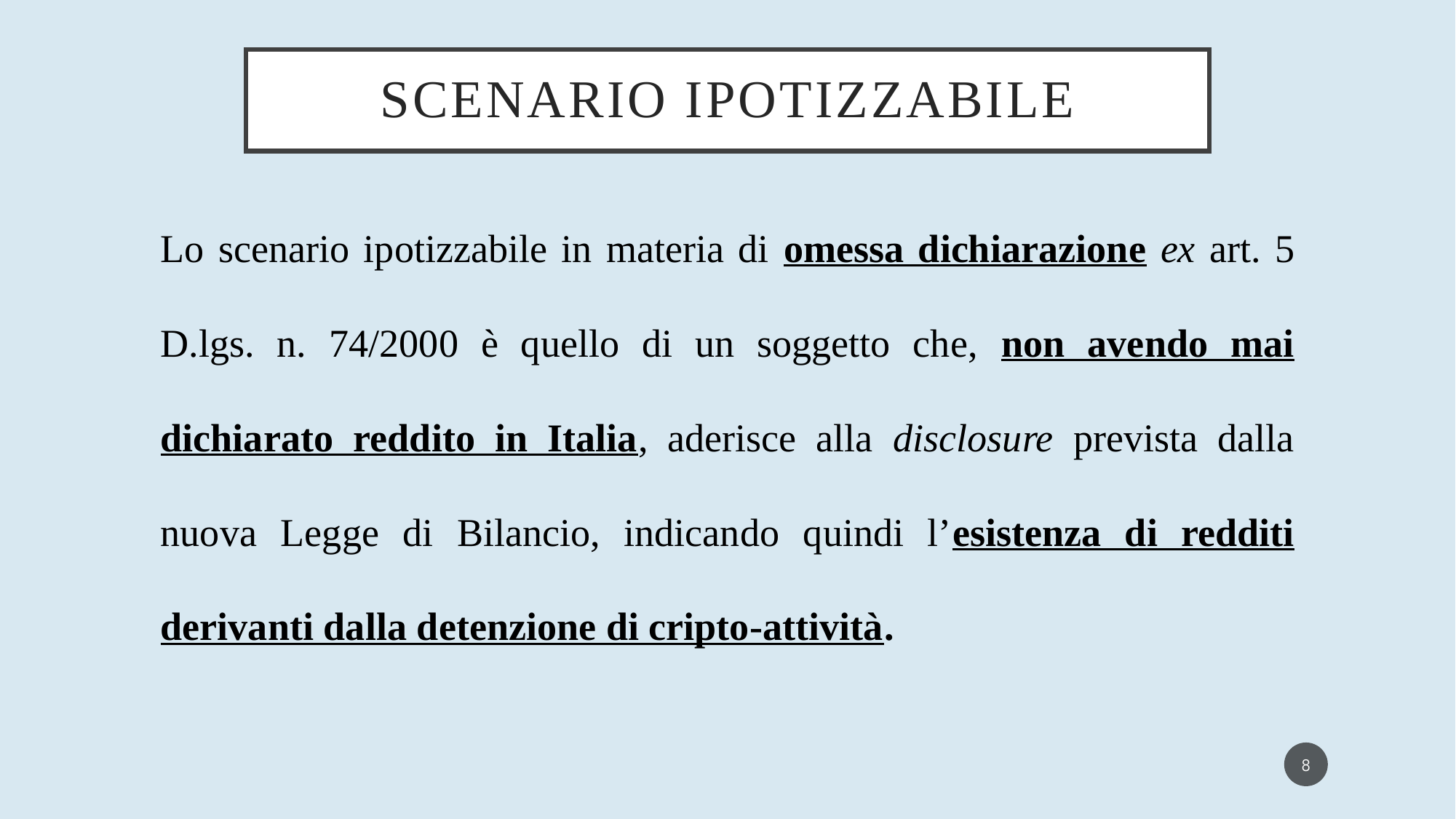

# SCENARIO IPOTIZZABILE
Lo scenario ipotizzabile in materia di omessa dichiarazione ex art. 5 D.lgs. n. 74/2000 è quello di un soggetto che, non avendo mai dichiarato reddito in Italia, aderisce alla disclosure prevista dalla nuova Legge di Bilancio, indicando quindi l’esistenza di redditi derivanti dalla detenzione di cripto-attività.
8